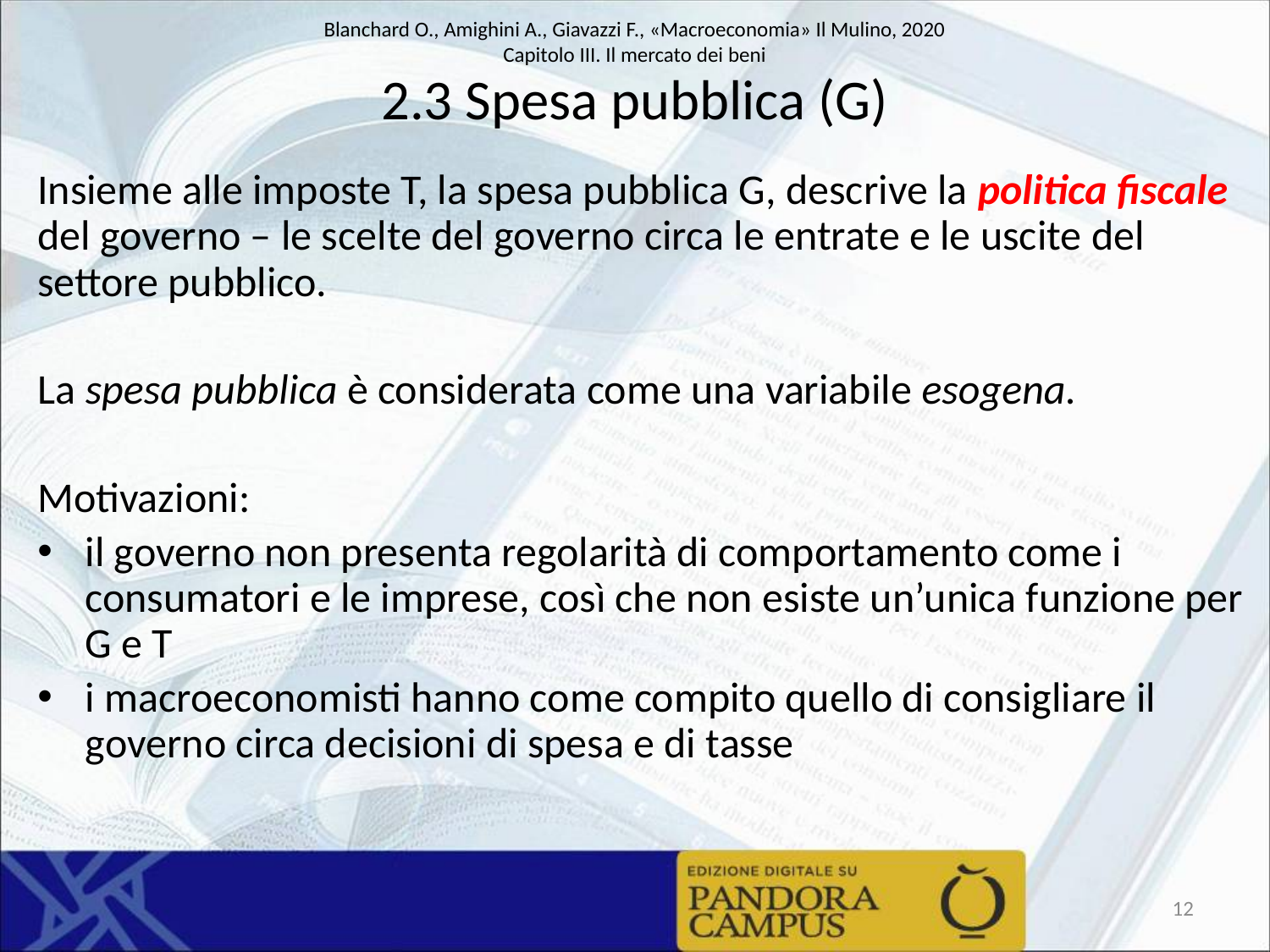

# 2.3 Spesa pubblica (G)
Insieme alle imposte T, la spesa pubblica G, descrive la politica fiscale del governo – le scelte del governo circa le entrate e le uscite del settore pubblico.

La spesa pubblica è considerata come una variabile esogena.

Motivazioni:
il governo non presenta regolarità di comportamento come i consumatori e le imprese, così che non esiste un’unica funzione per G e T
i macroeconomisti hanno come compito quello di consigliare il governo circa decisioni di spesa e di tasse
12